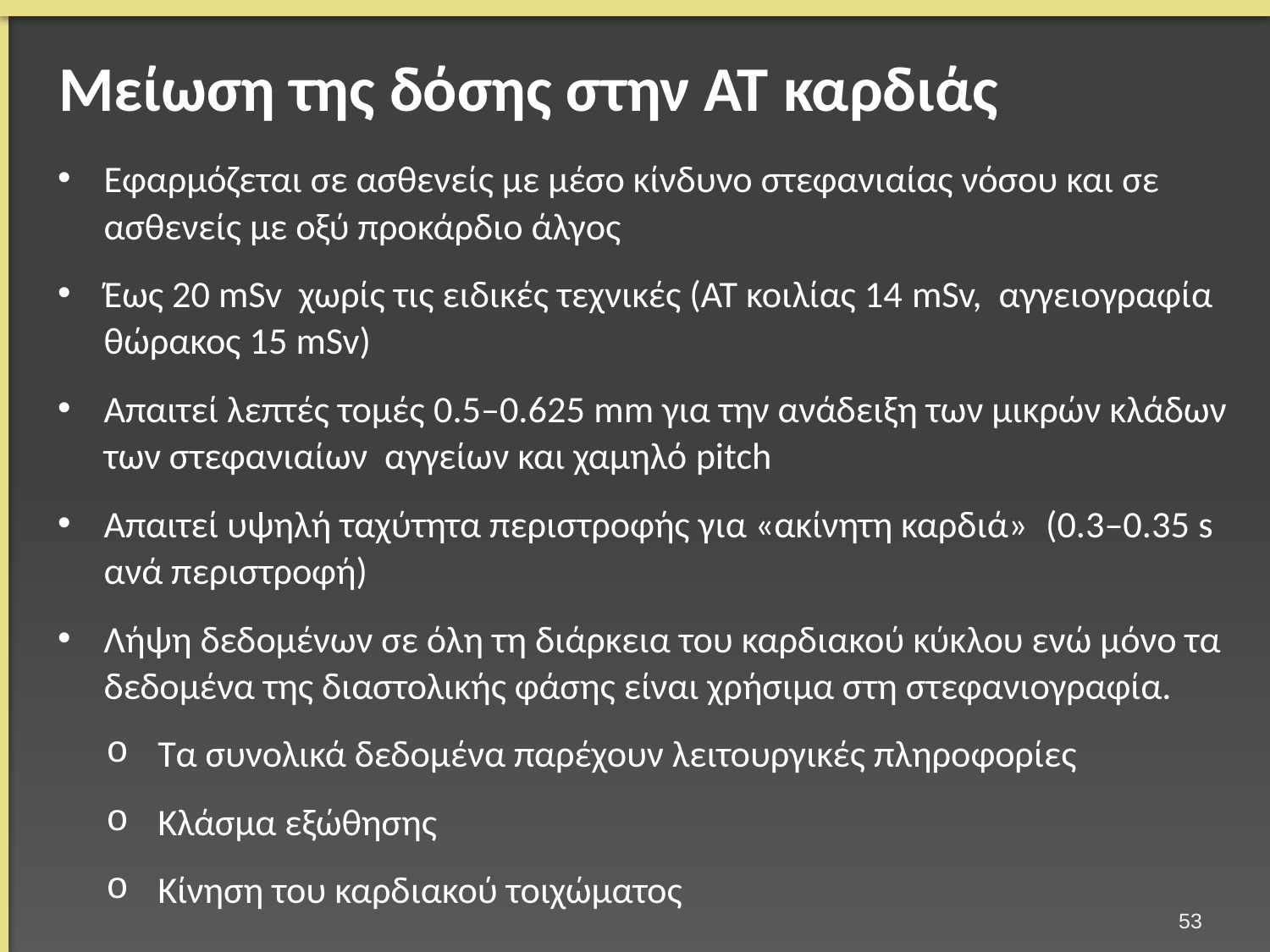

# Μείωση της δόσης στην ΑΤ καρδιάς
Εφαρμόζεται σε ασθενείς με μέσο κίνδυνο στεφανιαίας νόσου και σε ασθενείς με οξύ προκάρδιο άλγος
Έως 20 mSv  χωρίς τις ειδικές τεχνικές (ΑΤ κοιλίας 14 mSv,  αγγειογραφία θώρακος 15 mSv)
Απαιτεί λεπτές τομές 0.5–0.625 mm για την ανάδειξη των μικρών κλάδων των στεφανιαίων  αγγείων και χαμηλό pitch
Απαιτεί υψηλή ταχύτητα περιστροφής για «ακίνητη καρδιά»  (0.3–0.35 s ανά περιστροφή)
Λήψη δεδομένων σε όλη τη διάρκεια του καρδιακού κύκλου ενώ μόνο τα δεδομένα της διαστολικής φάσης είναι χρήσιμα στη στεφανιογραφία.
Τα συνολικά δεδομένα παρέχουν λειτουργικές πληροφορίες
Κλάσμα εξώθησης
Κίνηση του καρδιακού τοιχώματος
53